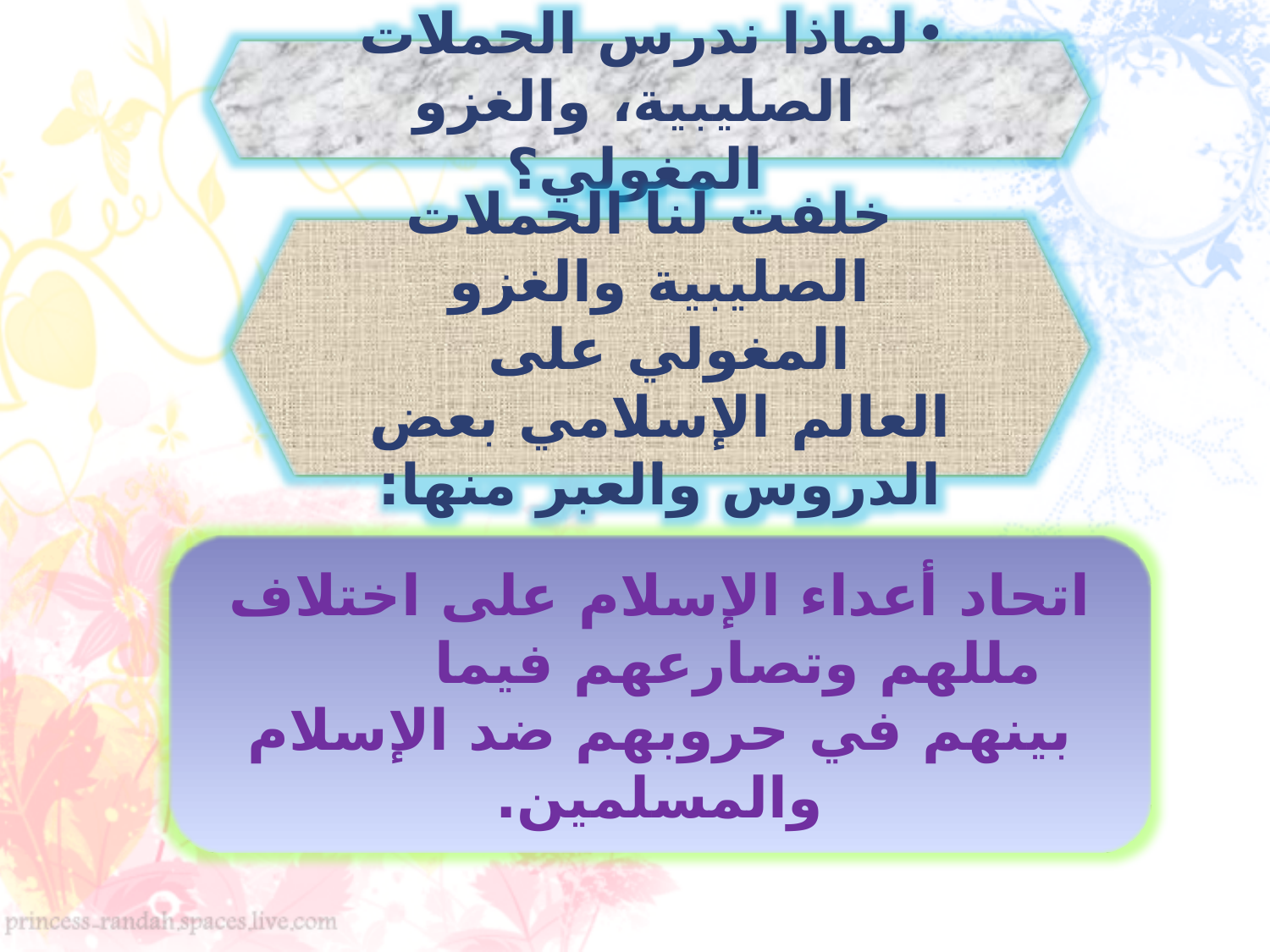

لماذا ندرس الحملات الصليبية، والغزو المغولي؟
 خلفت لنا الحملات الصليبية والغزو المغولي على
العالم الإسلامي بعض الدروس والعبر منها:
اتحاد أعداء الإسلام على اختلاف مللهم وتصارعهم فيما         بينهم في حروبهم ضد الإسلام والمسلمين.